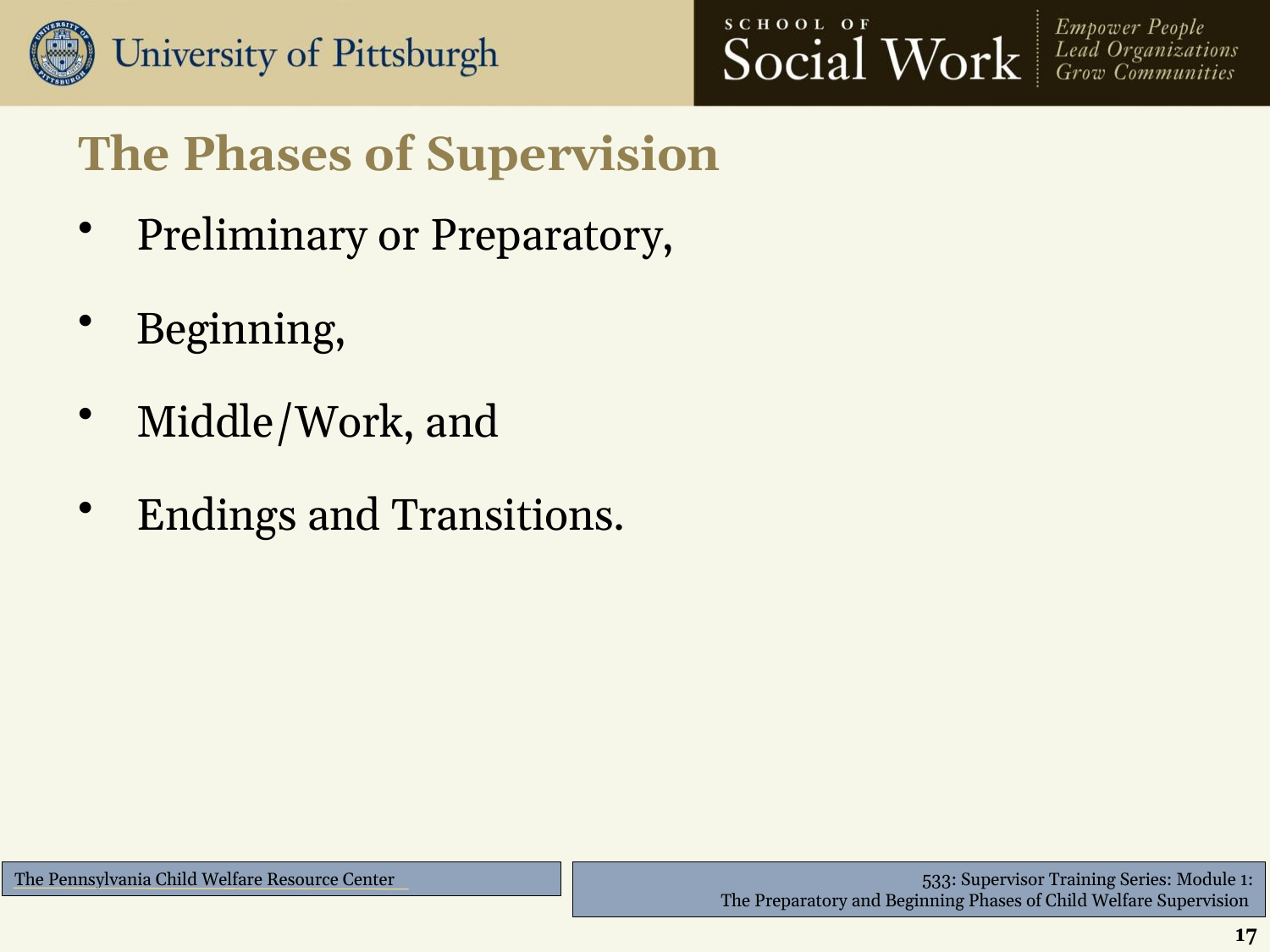

# The Phases of Supervision
 Preliminary or Preparatory,
 Beginning,
 Middle/Work, and
 Endings and Transitions.

17